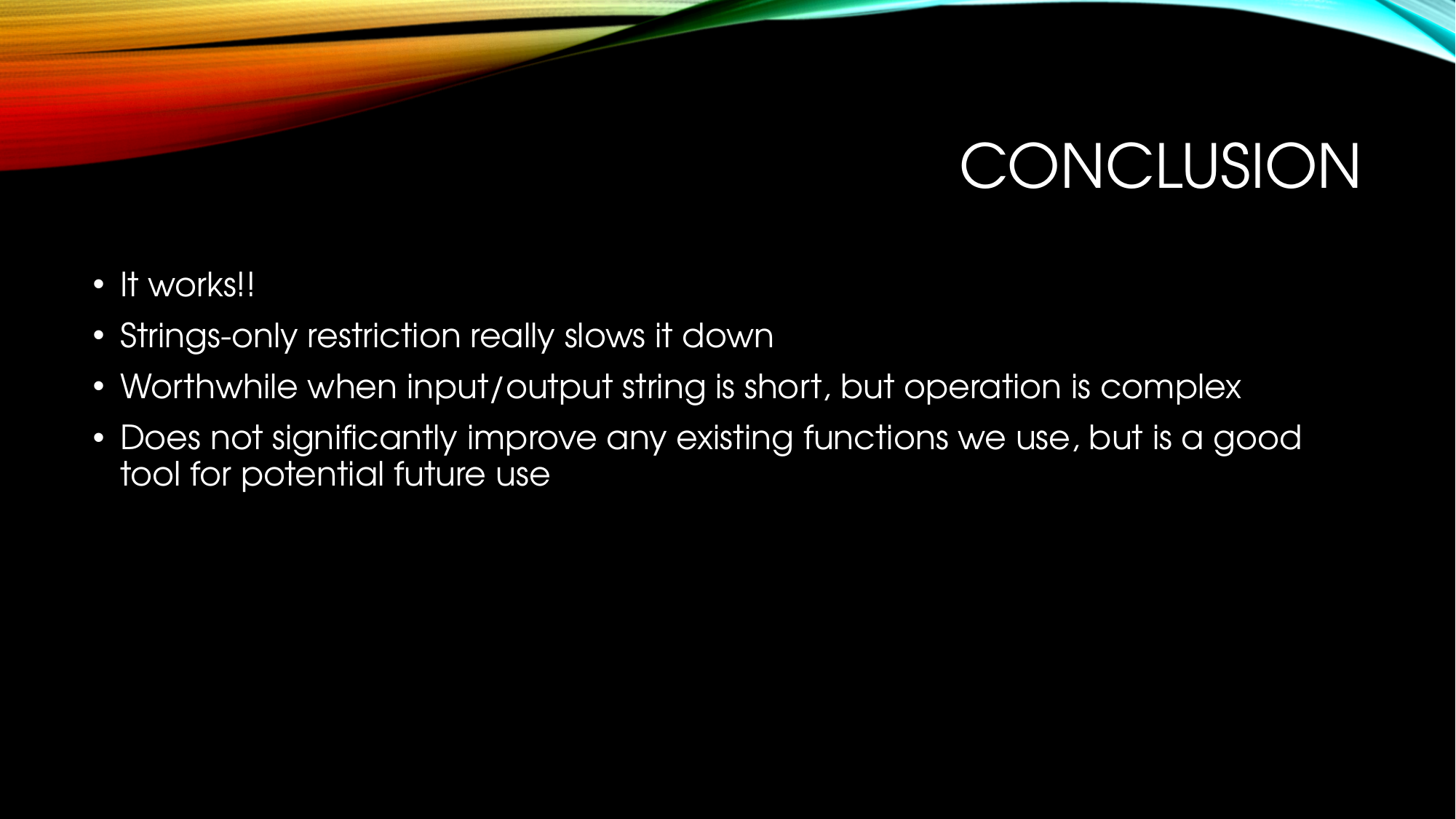

# Conclusion
It works!!
Strings-only restriction really slows it down
Worthwhile when input/output string is short, but operation is complex
Does not significantly improve any existing functions we use, but is a good tool for potential future use